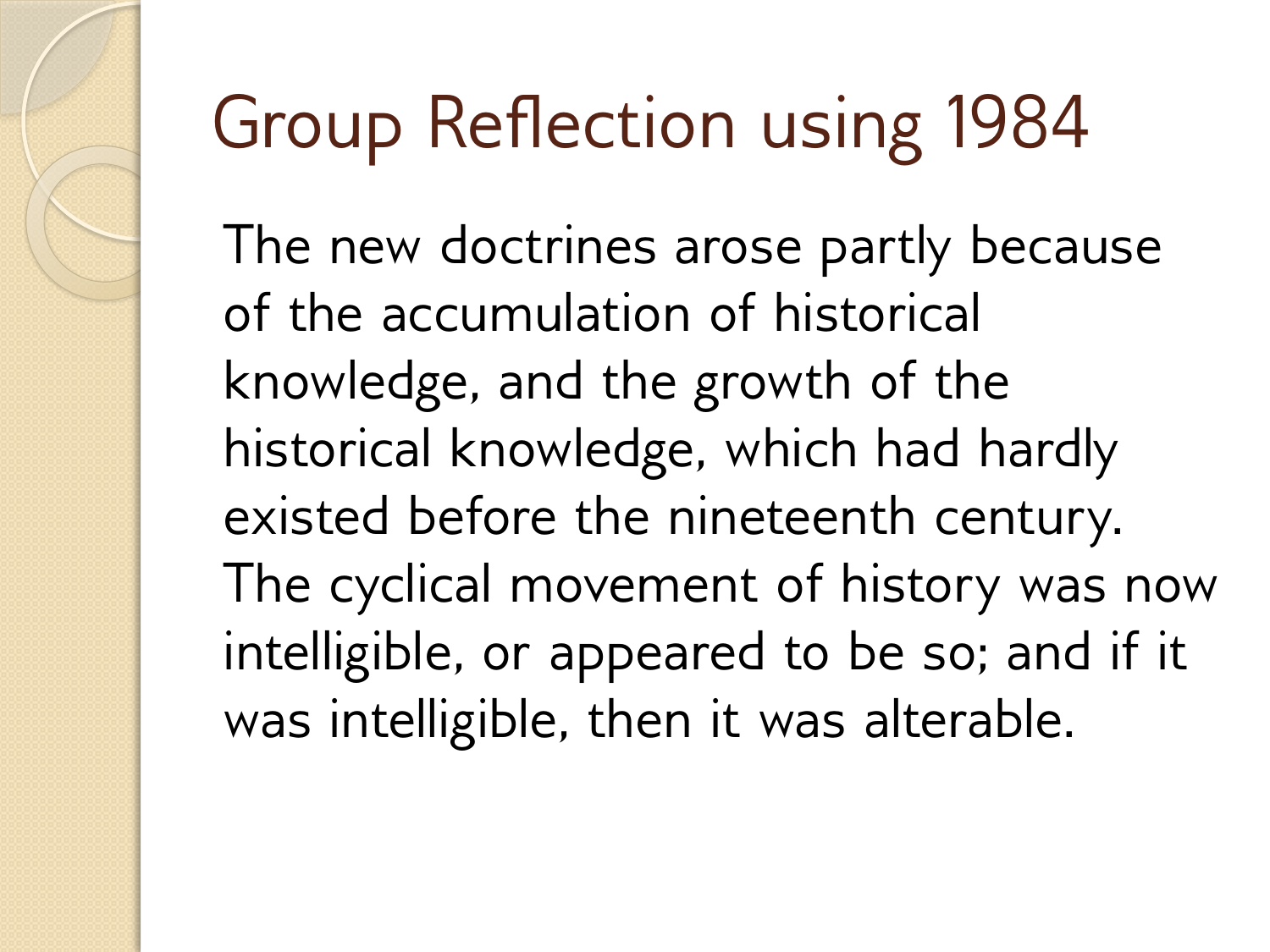

# Group Reflection using 1984
The new doctrines arose partly because of the accumulation of historical knowledge, and the growth of the historical knowledge, which had hardly existed before the nineteenth century. The cyclical movement of history was now intelligible, or appeared to be so; and if it was intelligible, then it was alterable.